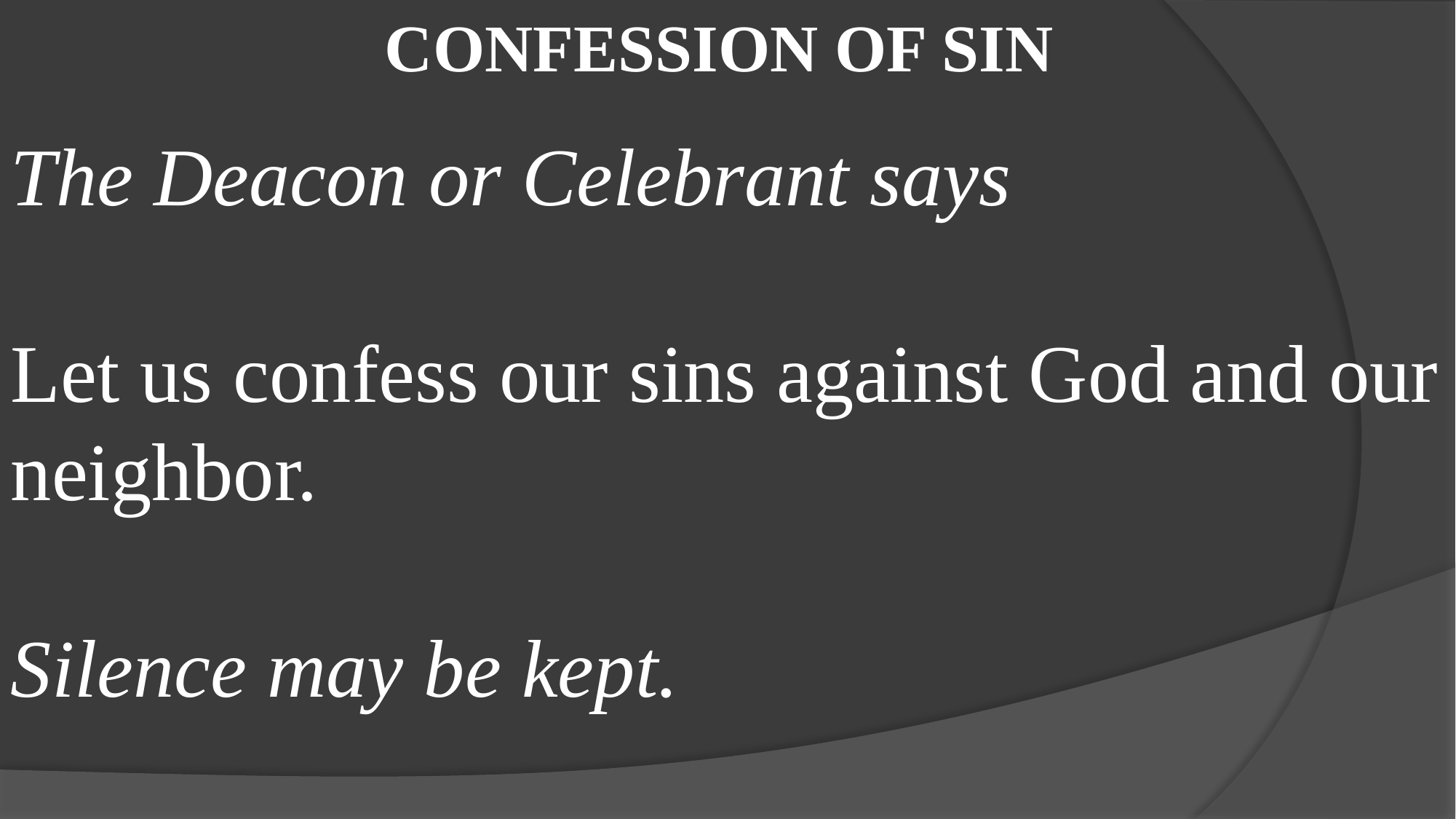

Confession of Sin
The Deacon or Celebrant says

Let us confess our sins against God and our neighbor.

Silence may be kept.